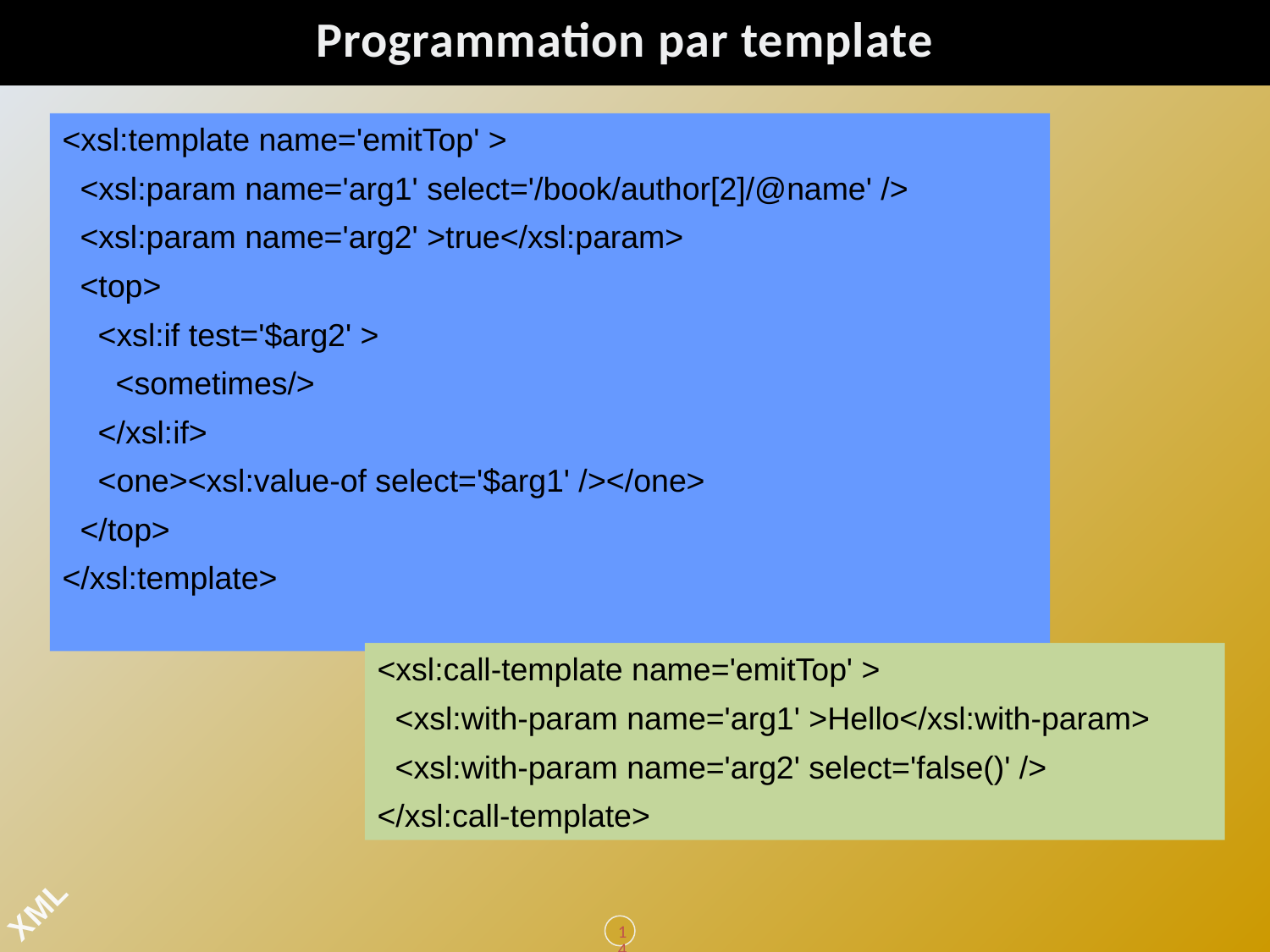

# Programmation par templates
<xsl:template name='emitTop' >
  <xsl:param name='arg1' select='/book/author[2]/@name' />
  <xsl:param name='arg2' >true</xsl:param>
  <top>
    <xsl:if test='$arg2' >
      <sometimes/>
    </xsl:if>
    <one><xsl:value-of select='$arg1' /></one>
  </top>
</xsl:template>

<xsl:call-template name='emitTop' >
  <xsl:with-param name='arg1' >Hello</xsl:with-param>
  <xsl:with-param name='arg2' select='false()' />
</xsl:call-template>
147